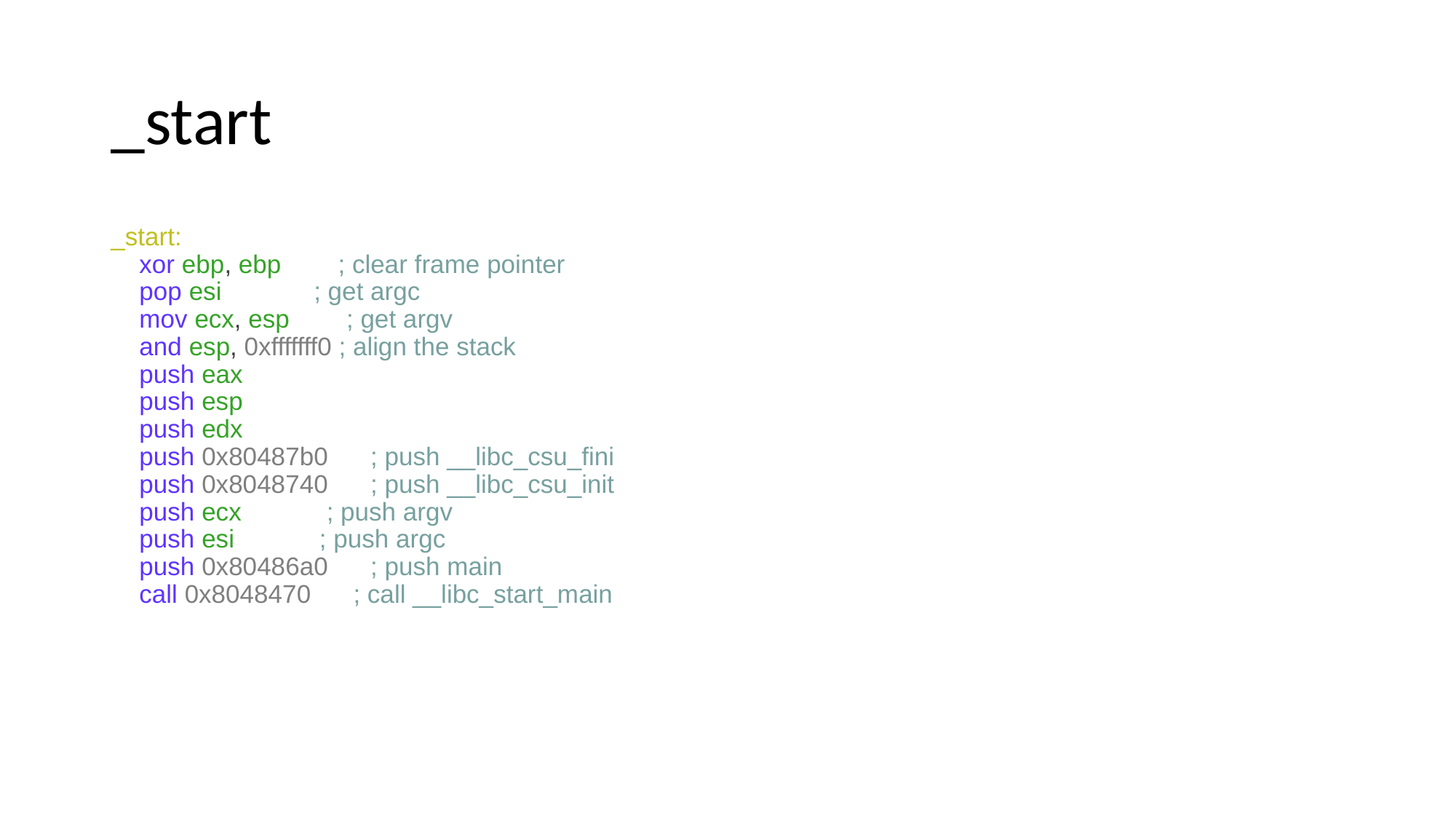

# _start
_start:
    xor ebp, ebp        ; clear frame pointer
    pop esi             ; get argc
    mov ecx, esp        ; get argv
    and esp, 0xfffffff0 ; align the stack
    push eax
    push esp
    push edx
    push 0x80487b0      ; push __libc_csu_fini
    push 0x8048740      ; push __libc_csu_init
    push ecx            ; push argv
    push esi            ; push argc
    push 0x80486a0      ; push main
    call 0x8048470      ; call __libc_start_main